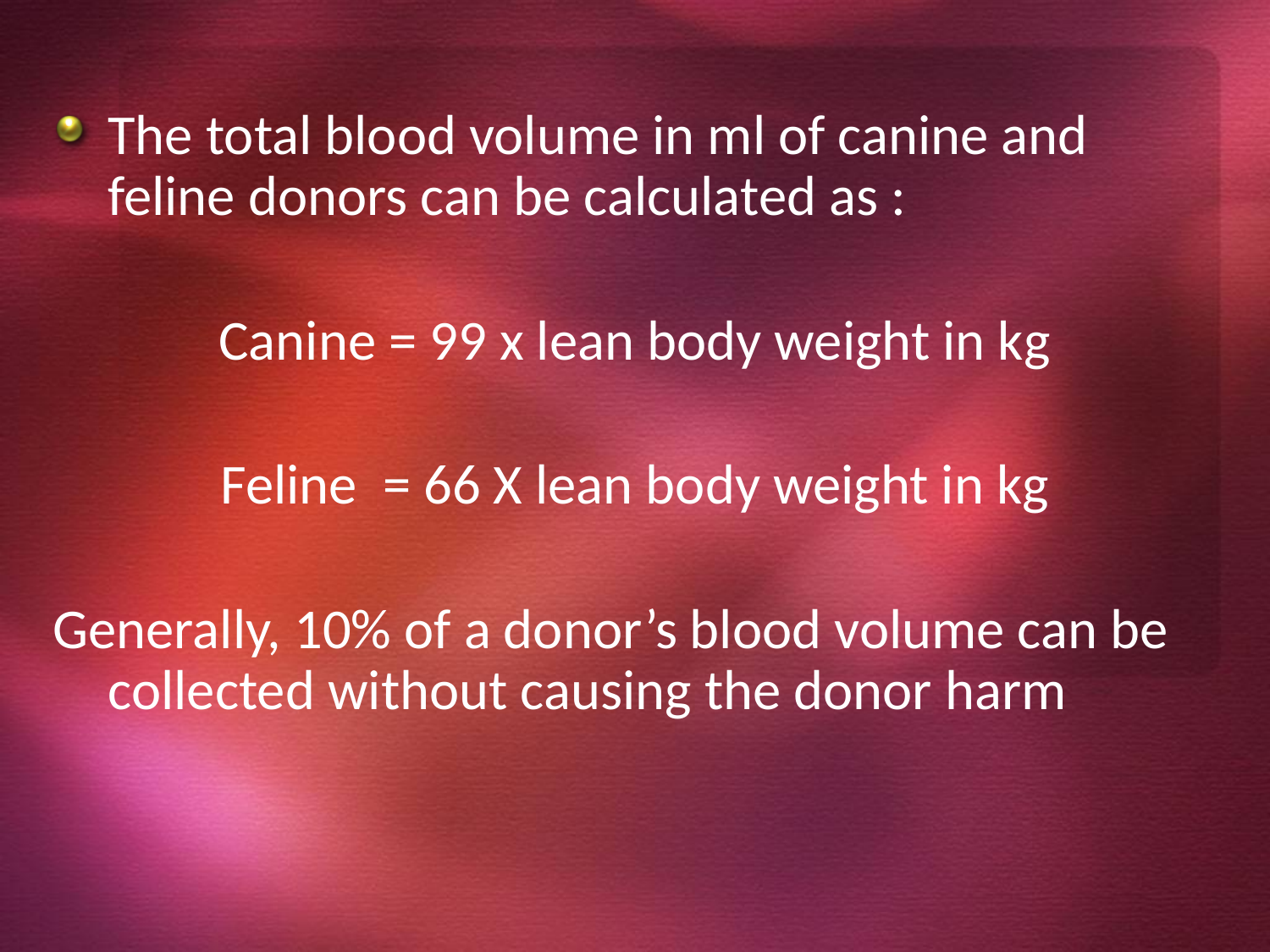

The total blood volume in ml of canine and feline donors can be calculated as :

Canine = 99 x lean body weight in kg

Feline  = 66 X lean body weight in kg

Generally, 10% of a donor’s blood volume can be collected without causing the donor harm